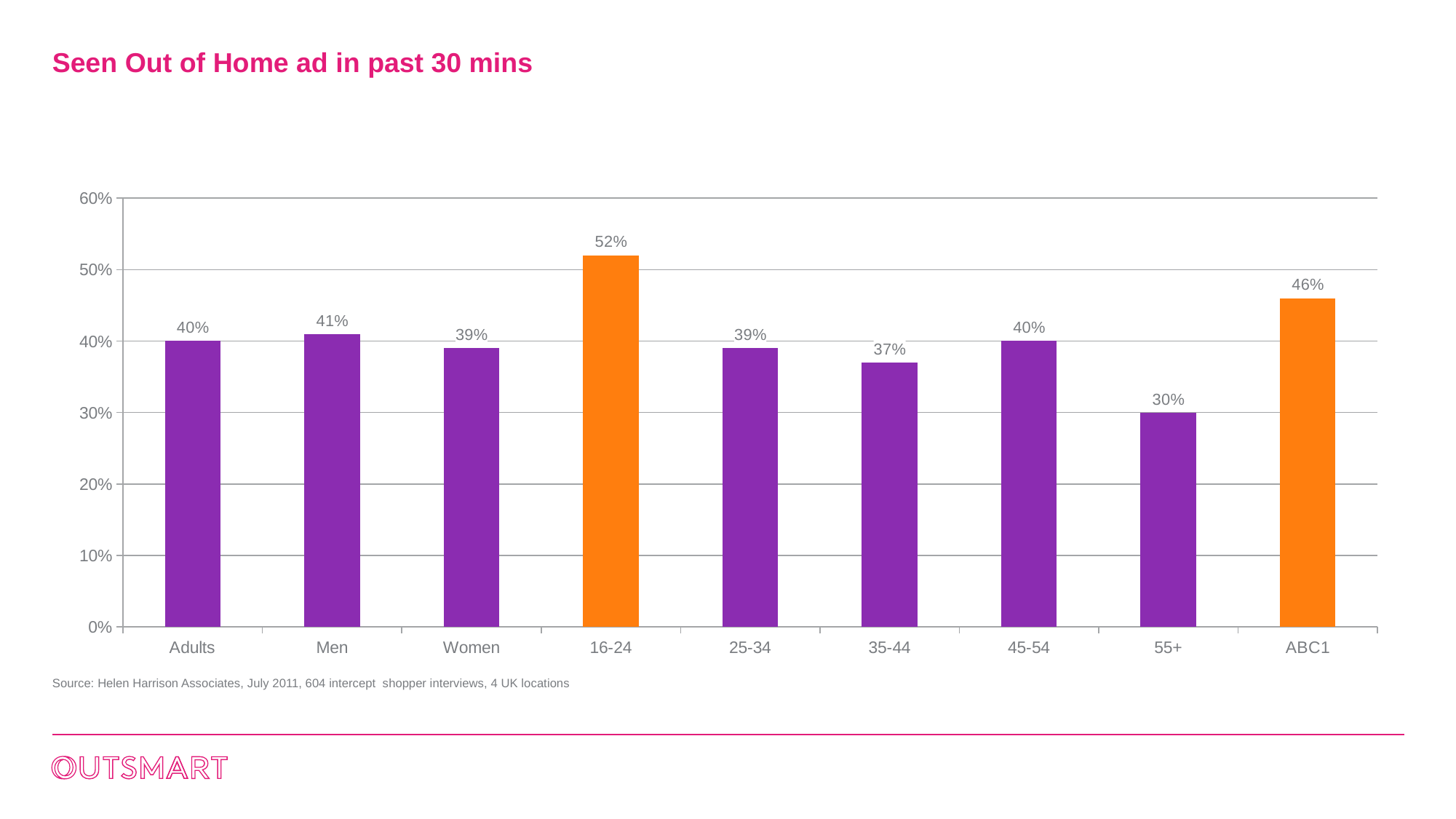

# Seen Out of Home ad in past 30 mins

### Chart

| Category | Series 1 |
|---|---|
| Adults | 0.4 |
| Men | 0.41 |
| Women | 0.39 |
| 16-24 | 0.52 |
| 25-34 | 0.39 |
| 35-44 | 0.37 |
| 45-54 | 0.4 |
| 55+ | 0.3 |
| ABC1 | 0.46 |
Source: Helen Harrison Associates, July 2011, 604 intercept  shopper interviews, 4 UK locations